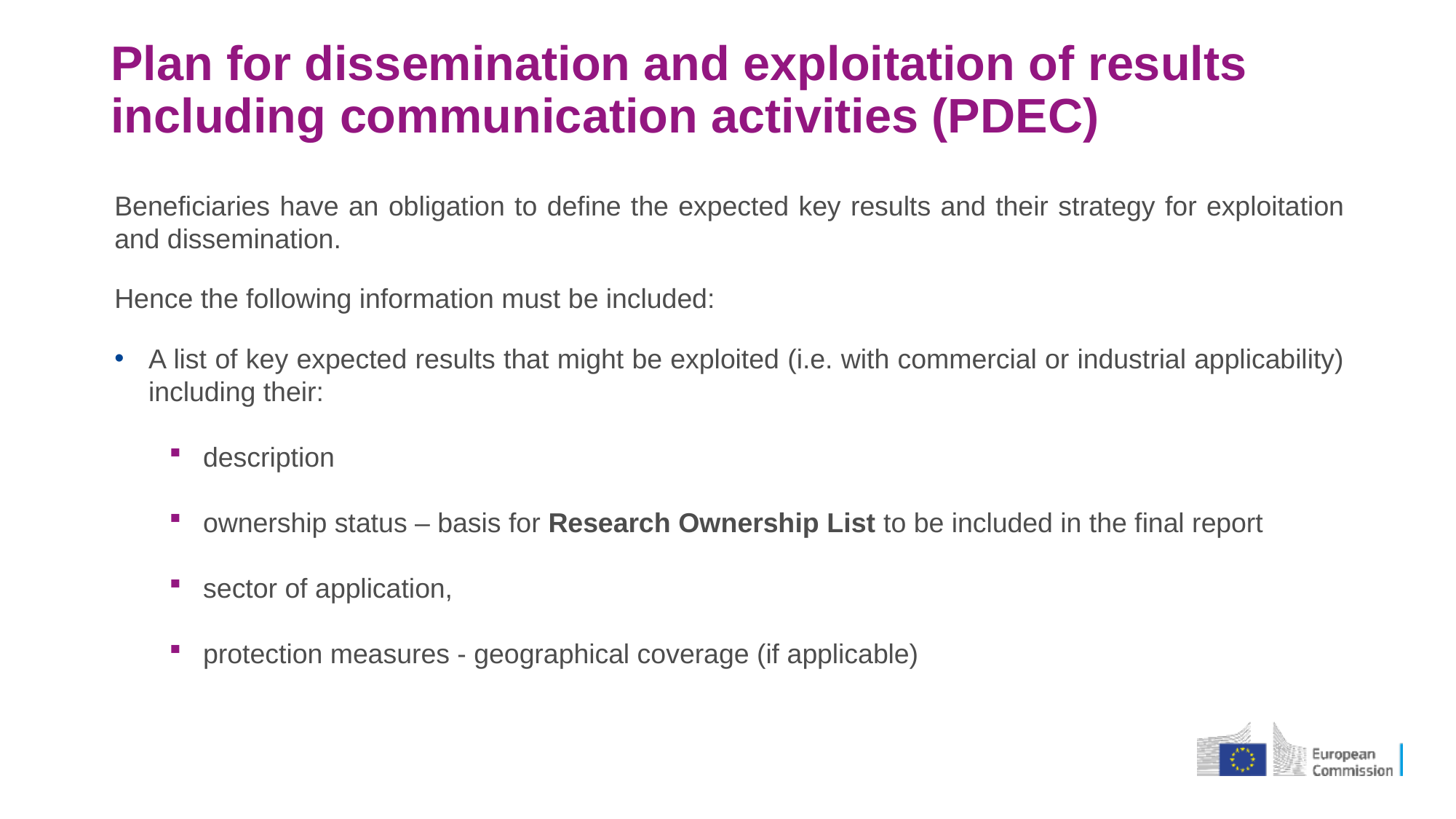

# Plan for dissemination and exploitation of results including communication activities (PDEC)
Beneficiaries have an obligation to define the expected key results and their strategy for exploitation and dissemination.
Hence the following information must be included:
A list of key expected results that might be exploited (i.e. with commercial or industrial applicability) including their:
description
ownership status – basis for Research Ownership List to be included in the final report
sector of application,
protection measures - geographical coverage (if applicable)